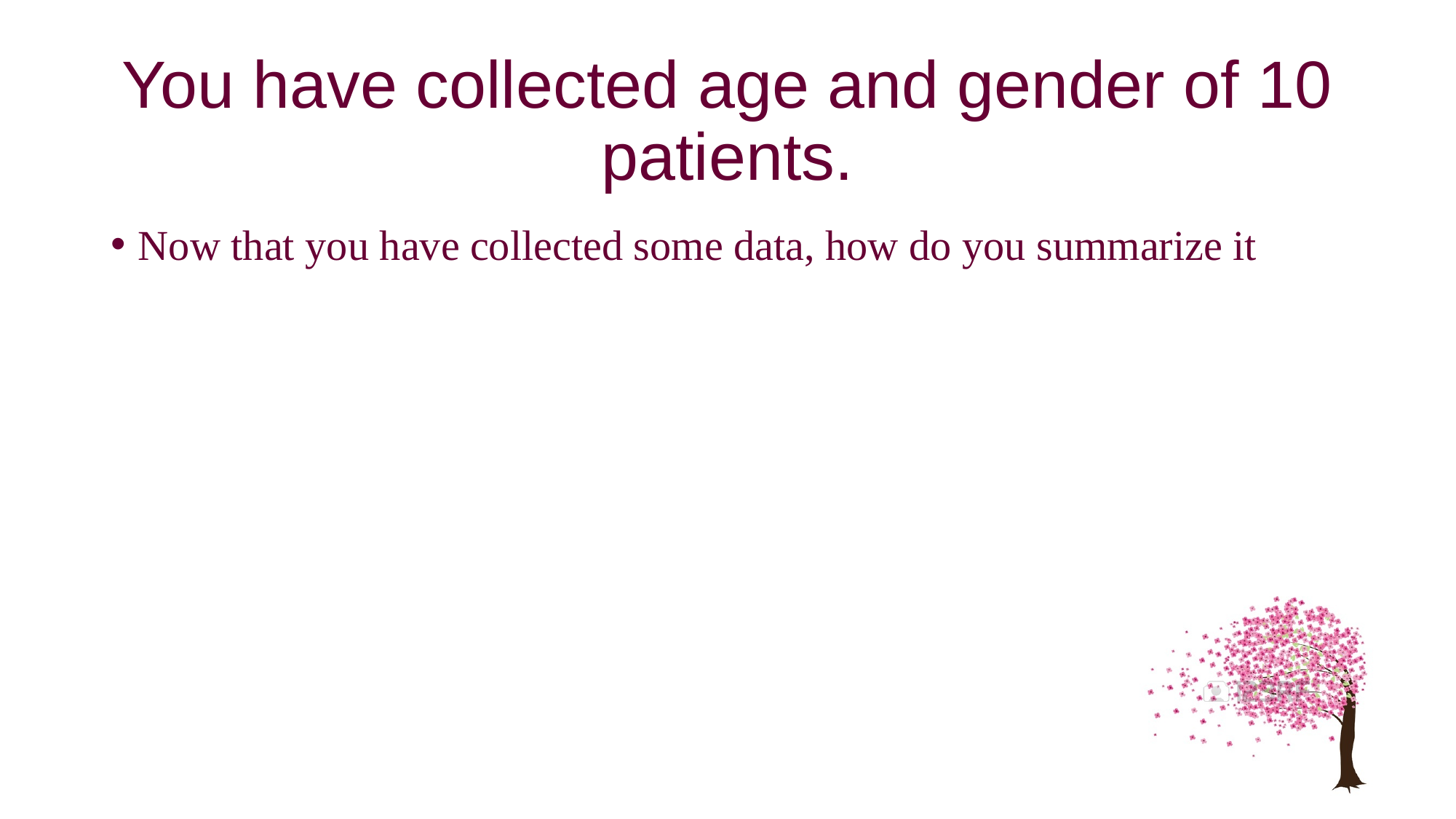

# You have collected age and gender of 10 patients.
Now that you have collected some data, how do you summarize it